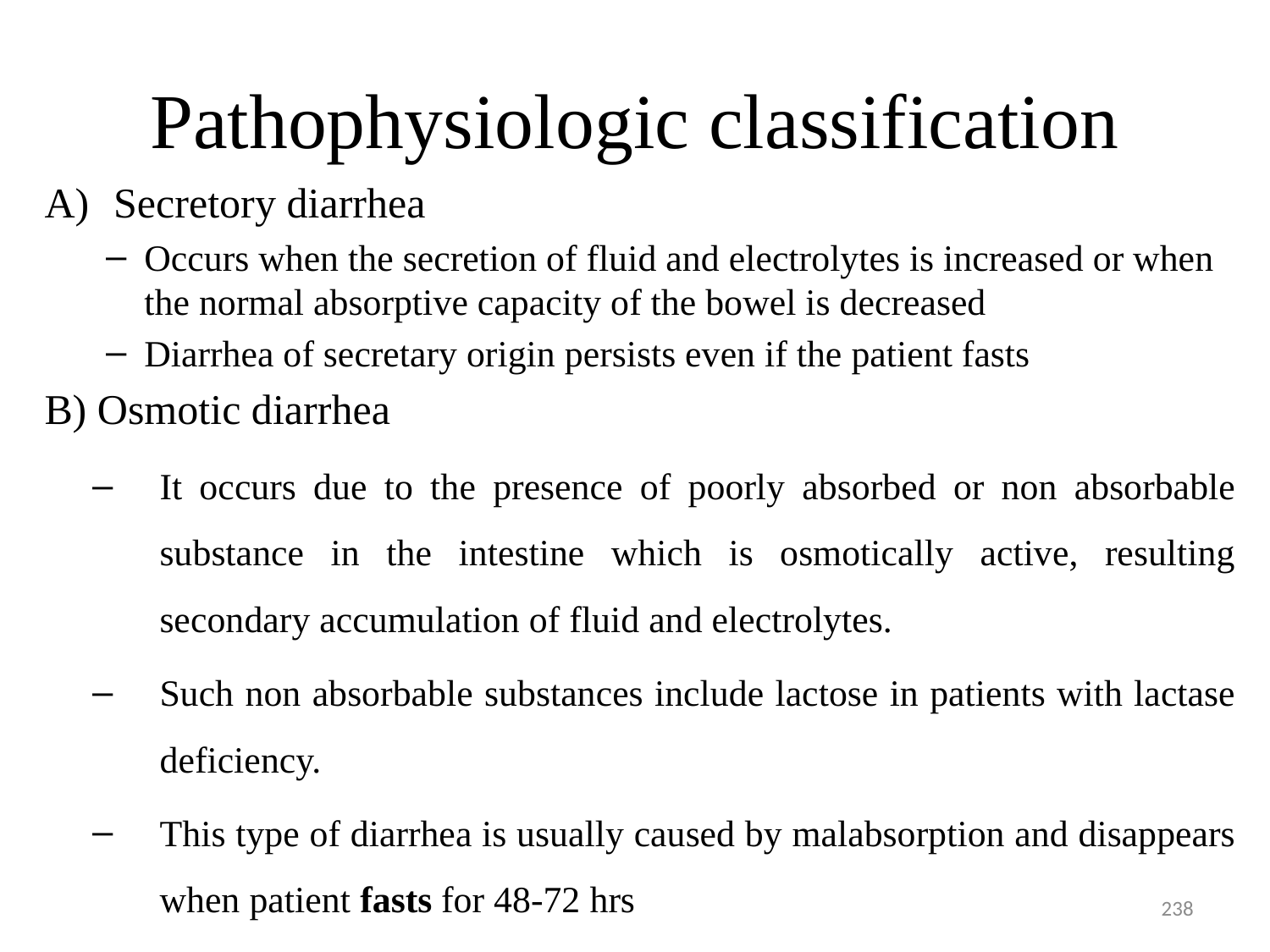

# Pathophysiologic classification
Secretory diarrhea
Occurs when the secretion of fluid and electrolytes is increased or when the normal absorptive capacity of the bowel is decreased
Diarrhea of secretary origin persists even if the patient fasts
B) Osmotic diarrhea
It occurs due to the presence of poorly absorbed or non absorbable substance in the intestine which is osmotically active, resulting secondary accumulation of fluid and electrolytes.
Such non absorbable substances include lactose in patients with lactase deficiency.
This type of diarrhea is usually caused by malabsorption and disappears when patient fasts for 48-72 hrs
238